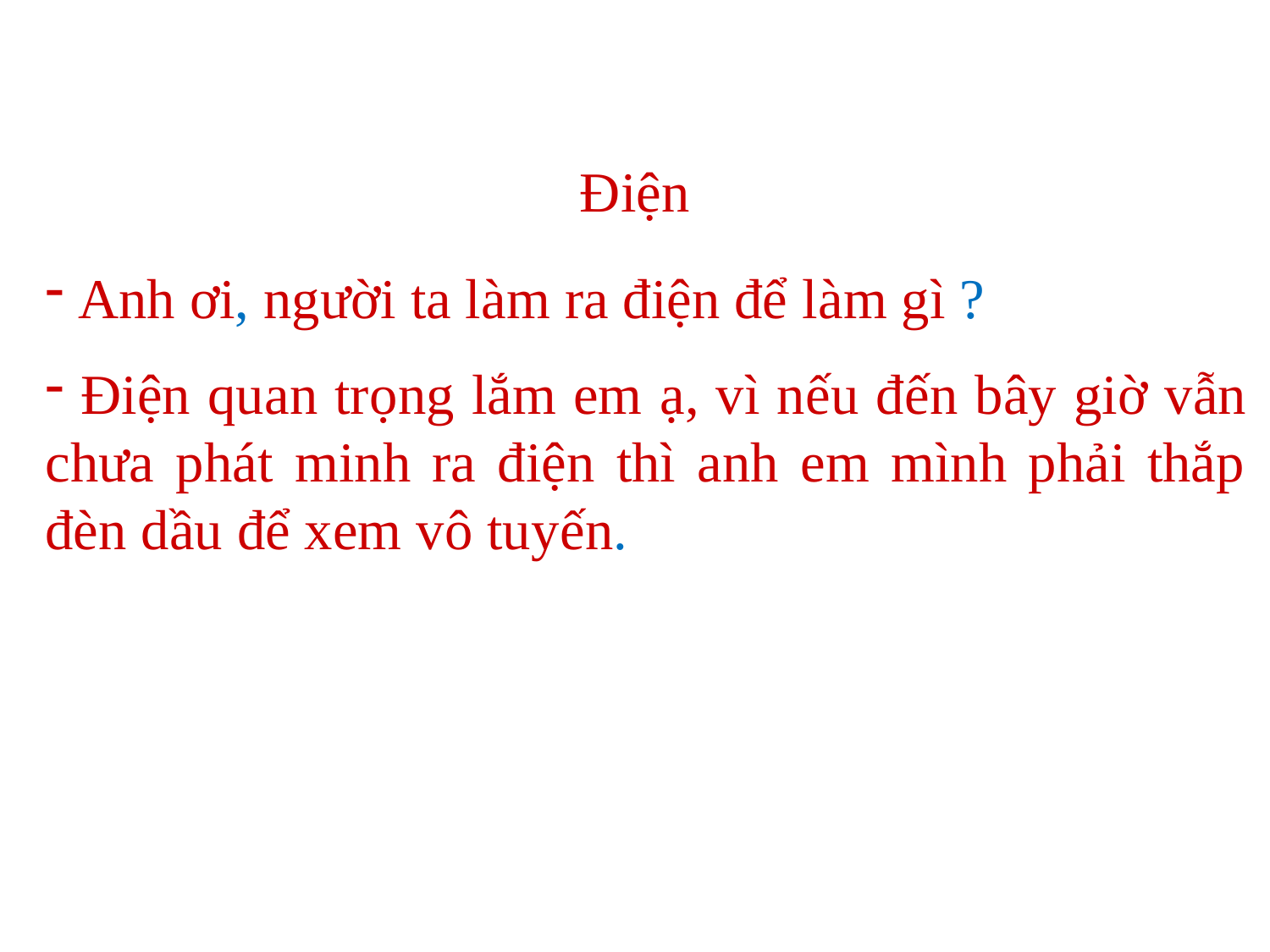

Điện
 Anh ơi, người ta làm ra điện để làm gì ?
 Điện quan trọng lắm em ạ, vì nếu đến bây giờ vẫn chưa phát minh ra điện thì anh em mình phải thắp đèn dầu để xem vô tuyến.